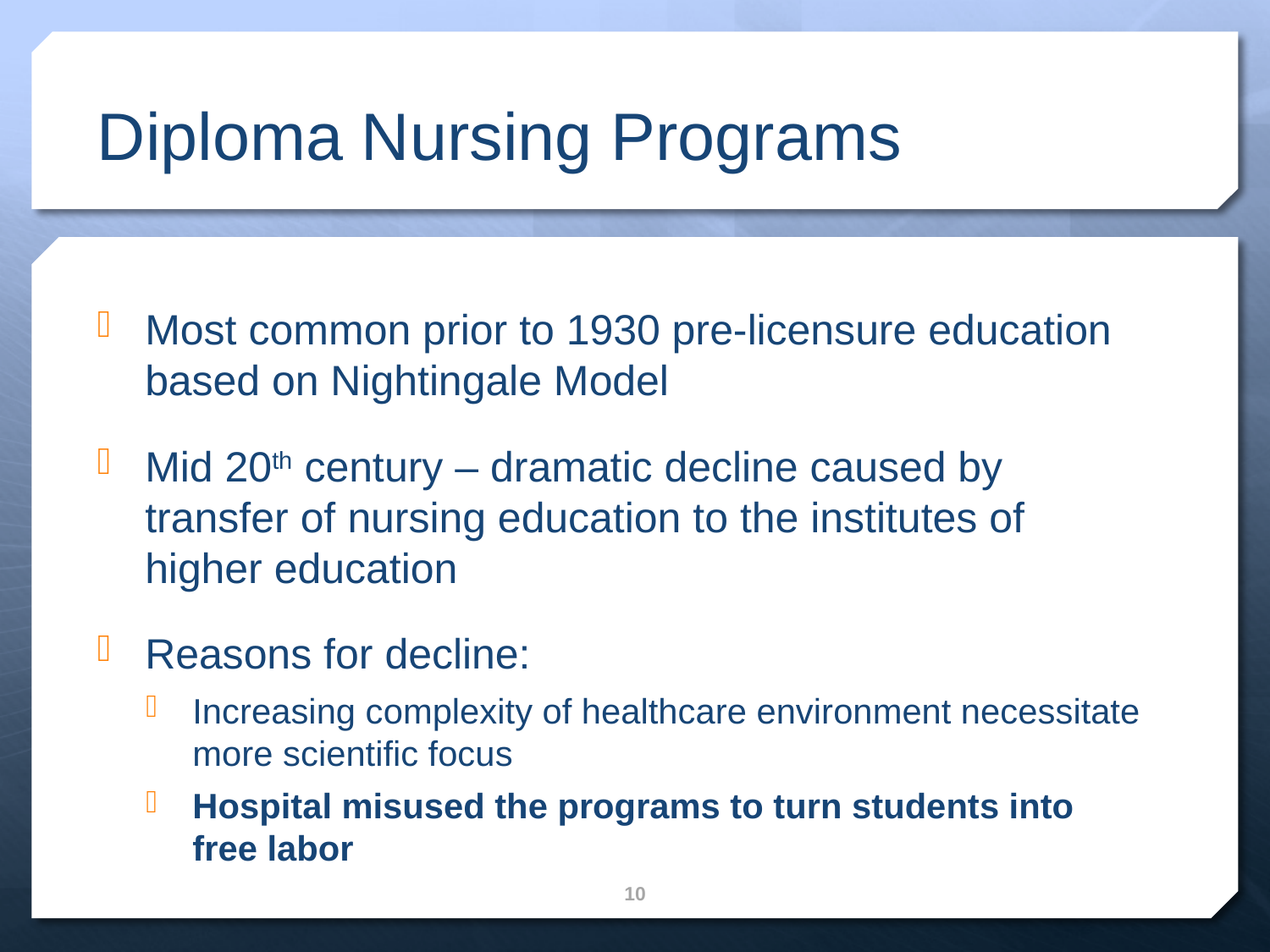

# Diploma Nursing Programs
Most common prior to 1930 pre-licensure education based on Nightingale Model
Mid 20th century – dramatic decline caused by transfer of nursing education to the institutes of higher education
Reasons for decline:
Increasing complexity of healthcare environment necessitate more scientific focus
Hospital misused the programs to turn students into free labor

10